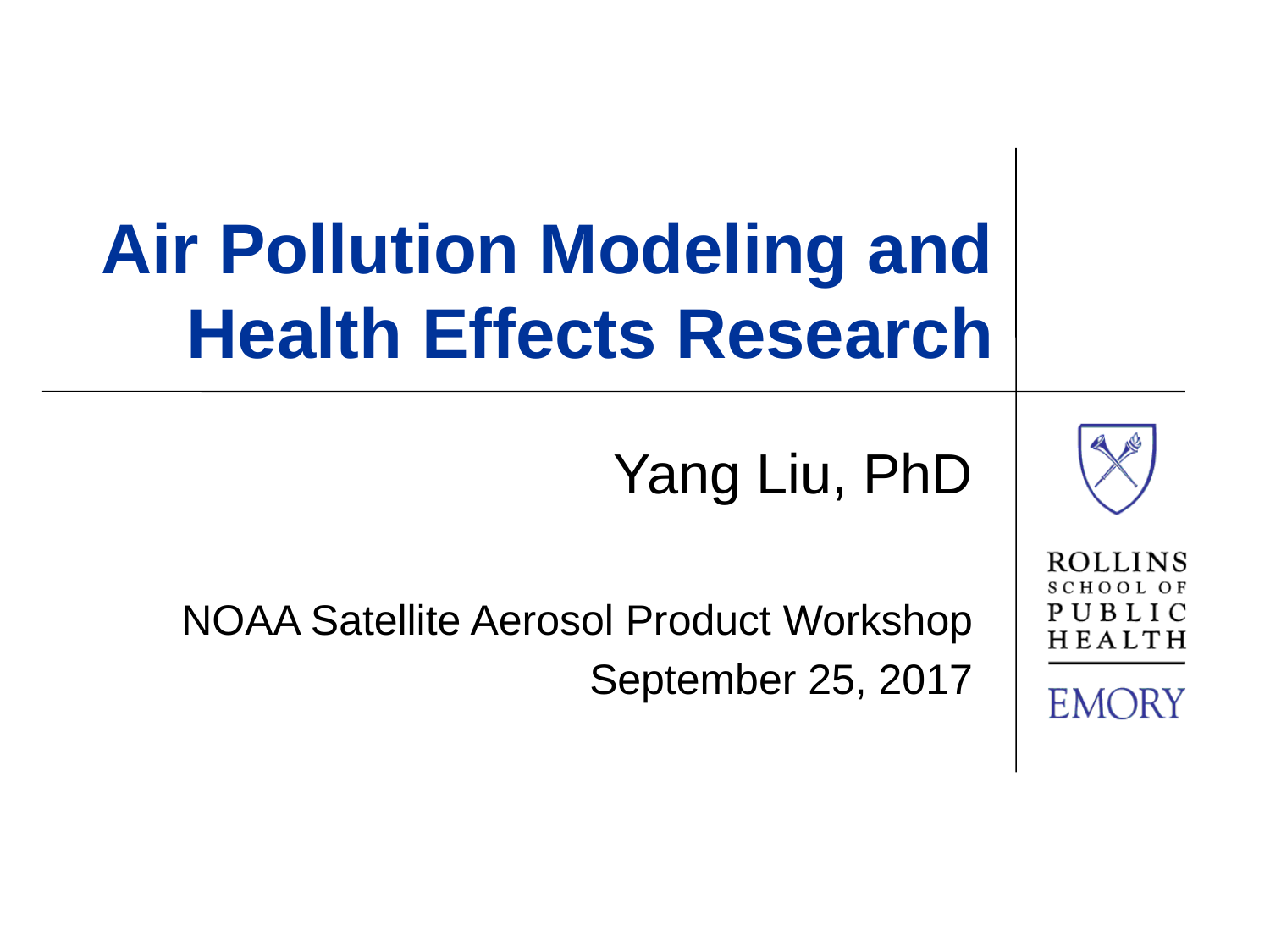

# Air Pollution Modeling and Health Effects Research
Yang Liu, PhD

NOAA Satellite Aerosol Product Workshop
September 25, 2017